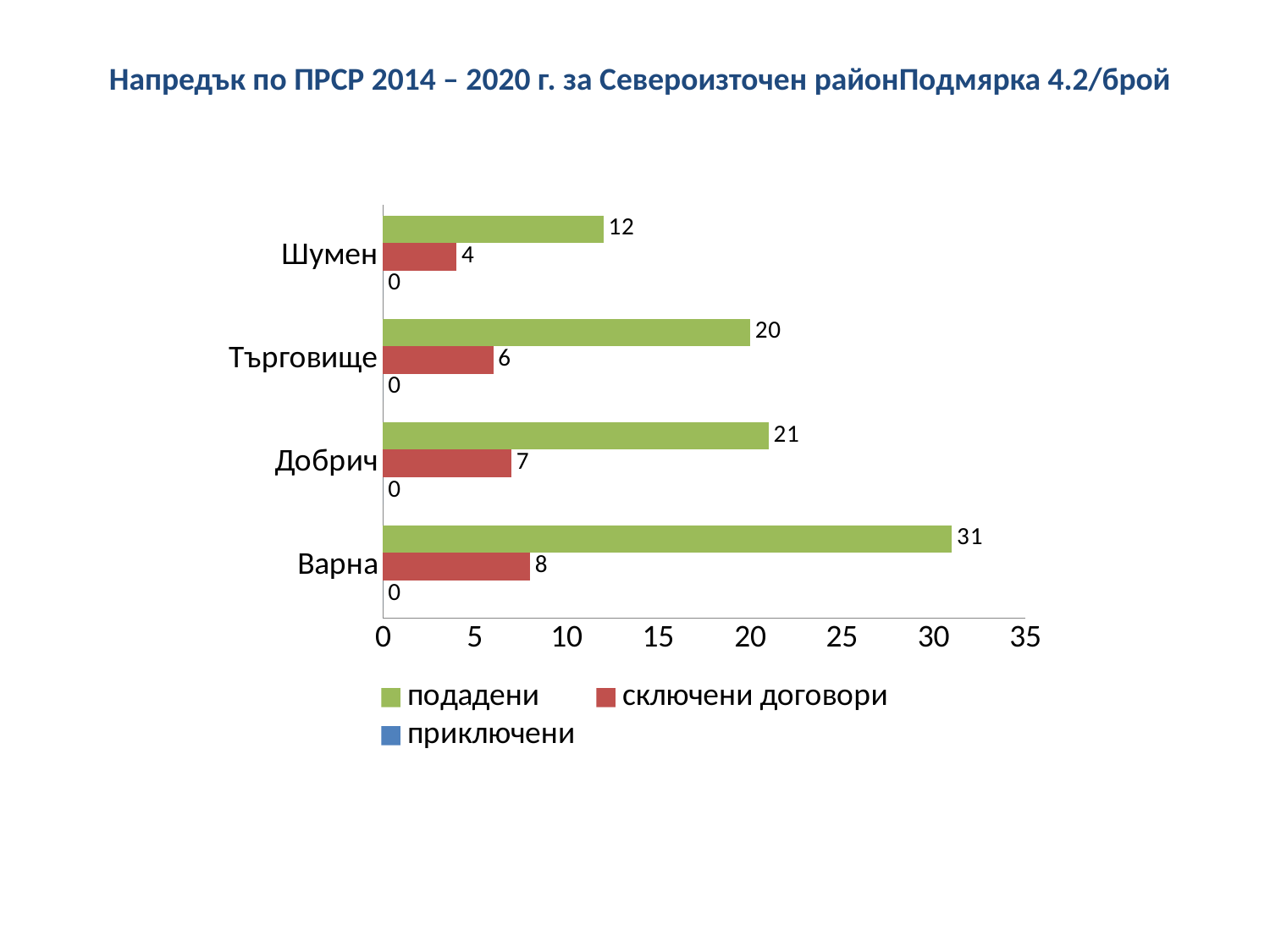

Напредък по ПРСР 2014 – 2020 г. за Североизточен районПодмярка 4.2/брой

### Chart

| Category | приключени | сключени договори | подадени |
|---|---|---|---|
| Варна | 0.0 | 8.0 | 31.0 |
| Добрич | 0.0 | 7.0 | 21.0 |
| Търговище | 0.0 | 6.0 | 20.0 |
| Шумен | 0.0 | 4.0 | 12.0 |